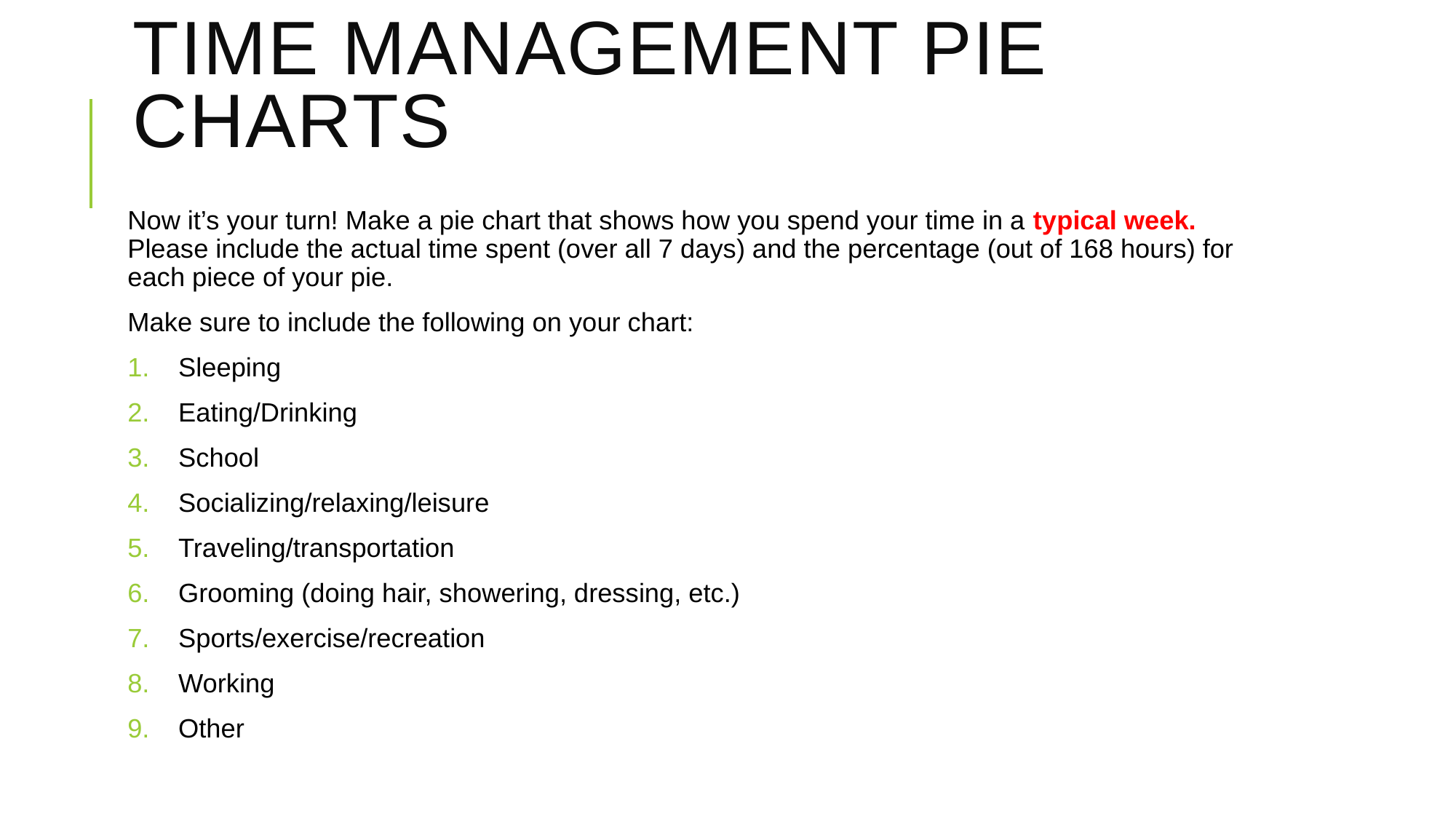

# Time Management Pie Charts
Now it’s your turn! Make a pie chart that shows how you spend your time in a typical week. Please include the actual time spent (over all 7 days) and the percentage (out of 168 hours) for each piece of your pie.
Make sure to include the following on your chart:
Sleeping
Eating/Drinking
School
Socializing/relaxing/leisure
Traveling/transportation
Grooming (doing hair, showering, dressing, etc.)
Sports/exercise/recreation
Working
Other